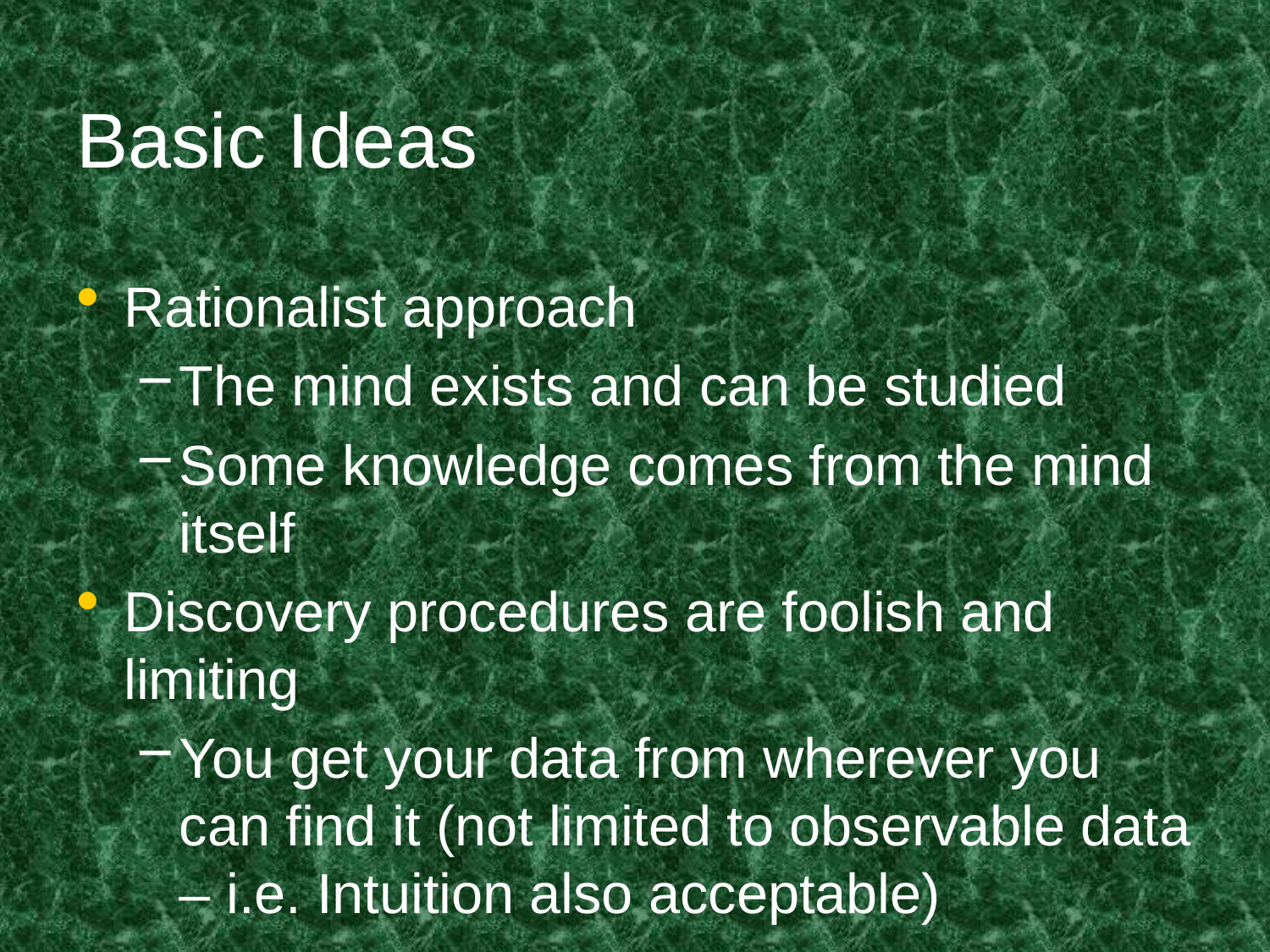

# Basic Ideas
Rationalist approach
The mind exists and can be studied
Some knowledge comes from the mind itself
Discovery procedures are foolish and limiting
You get your data from wherever you can find it (not limited to observable data – i.e. Intuition also acceptable)